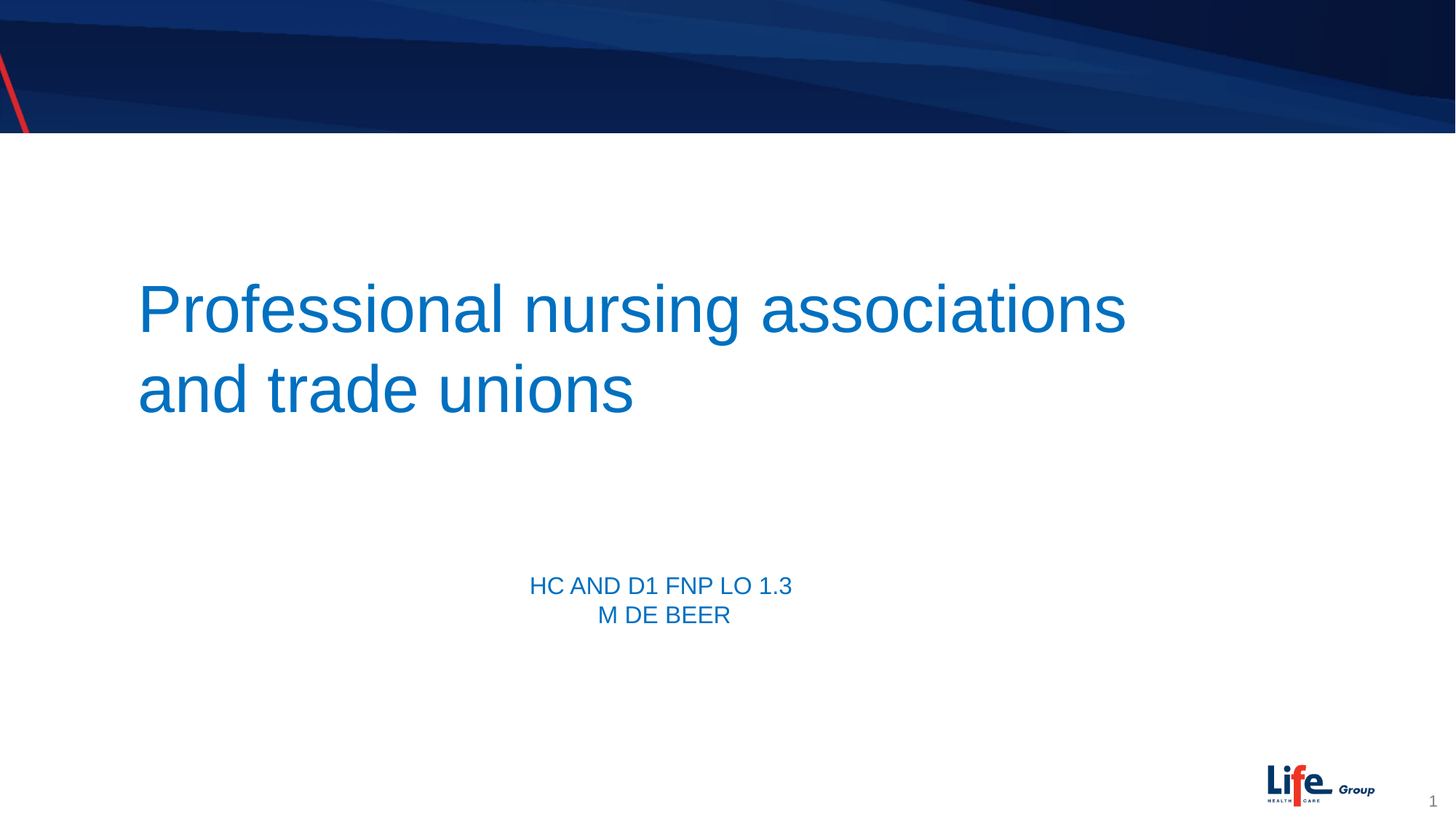

# Professional nursing associations and trade unions
HC and D1 FNP LO 1.3
M de Beer